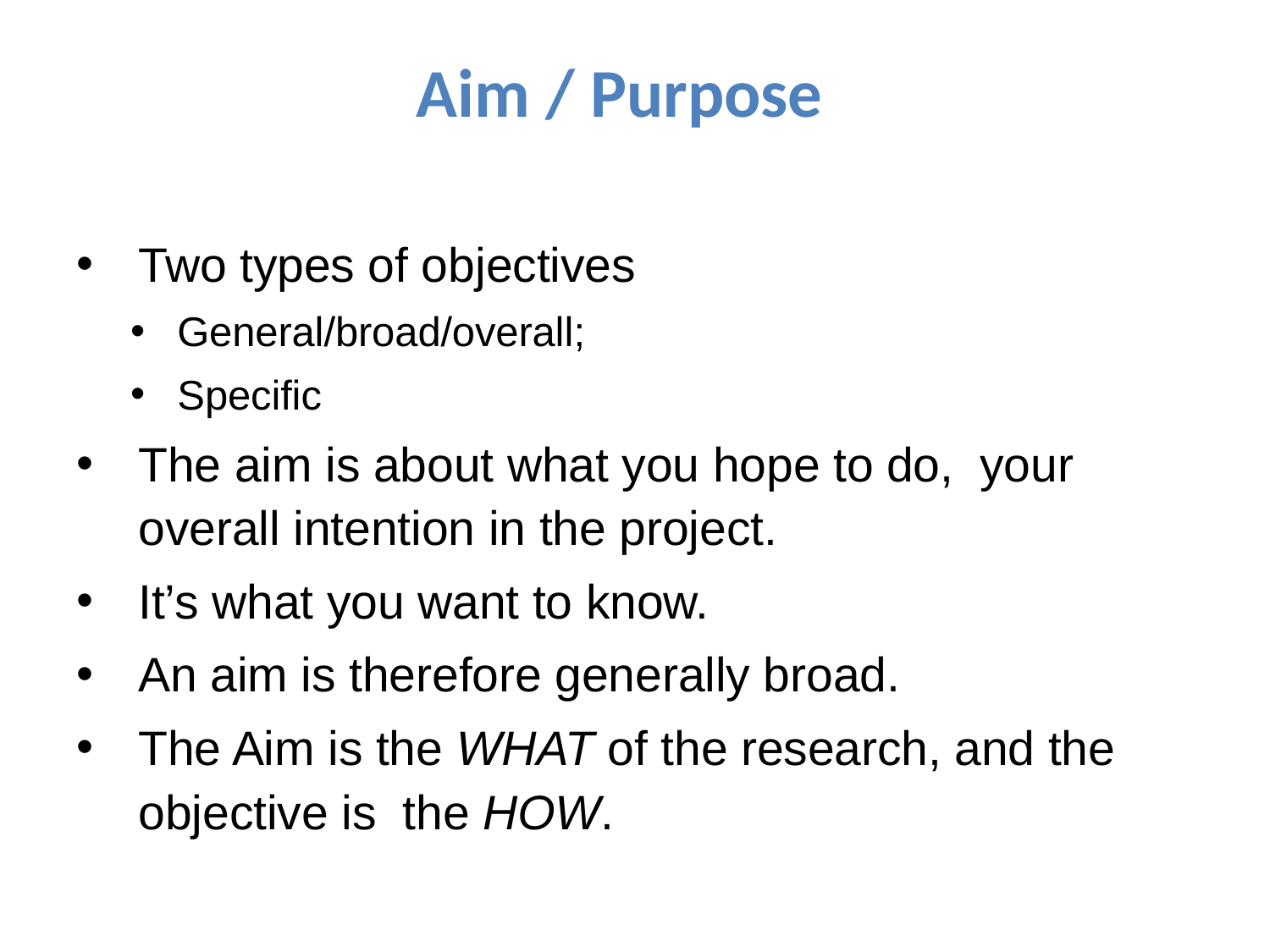

# Aim / Purpose
Two types of objectives
General/broad/overall;
Specific
The aim is about what you hope to do,  your overall intention in the project.
It’s what you want to know.
An aim is therefore generally broad.
The Aim is the WHAT of the research, and the objective is  the HOW.